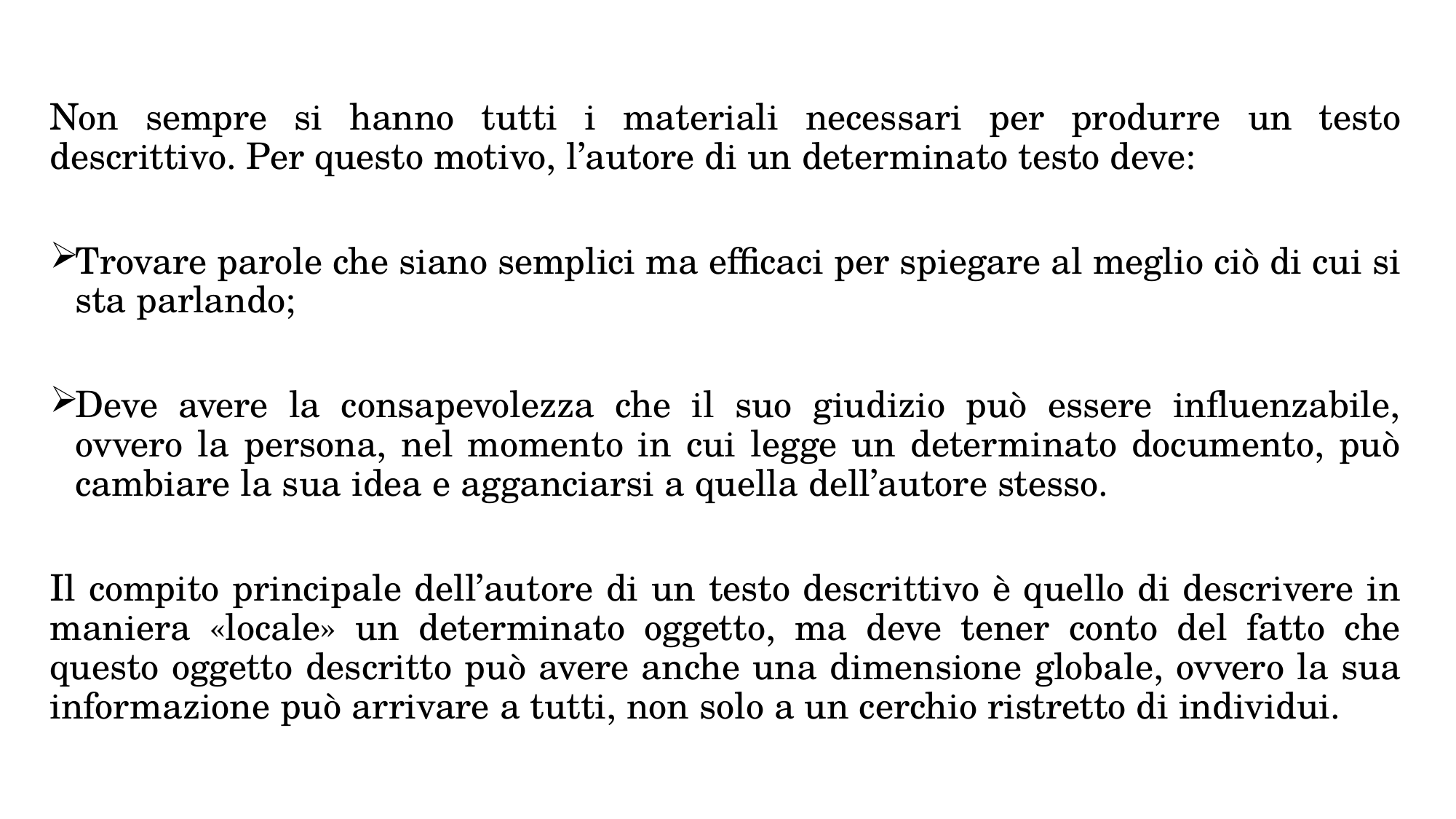

Non sempre si hanno tutti i materiali necessari per produrre un testo descrittivo. Per questo motivo, l’autore di un determinato testo deve:

Trovare parole che siano semplici ma efficaci per spiegare al meglio ciò di cui si sta parlando;

Deve avere la consapevolezza che il suo giudizio può essere influenzabile, ovvero la persona, nel momento in cui legge un determinato documento, può cambiare la sua idea e agganciarsi a quella dell’autore stesso.

Il compito principale dell’autore di un testo descrittivo è quello di descrivere in maniera «locale» un determinato oggetto, ma deve tener conto del fatto che questo oggetto descritto può avere anche una dimensione globale, ovvero la sua informazione può arrivare a tutti, non solo a un cerchio ristretto di individui.